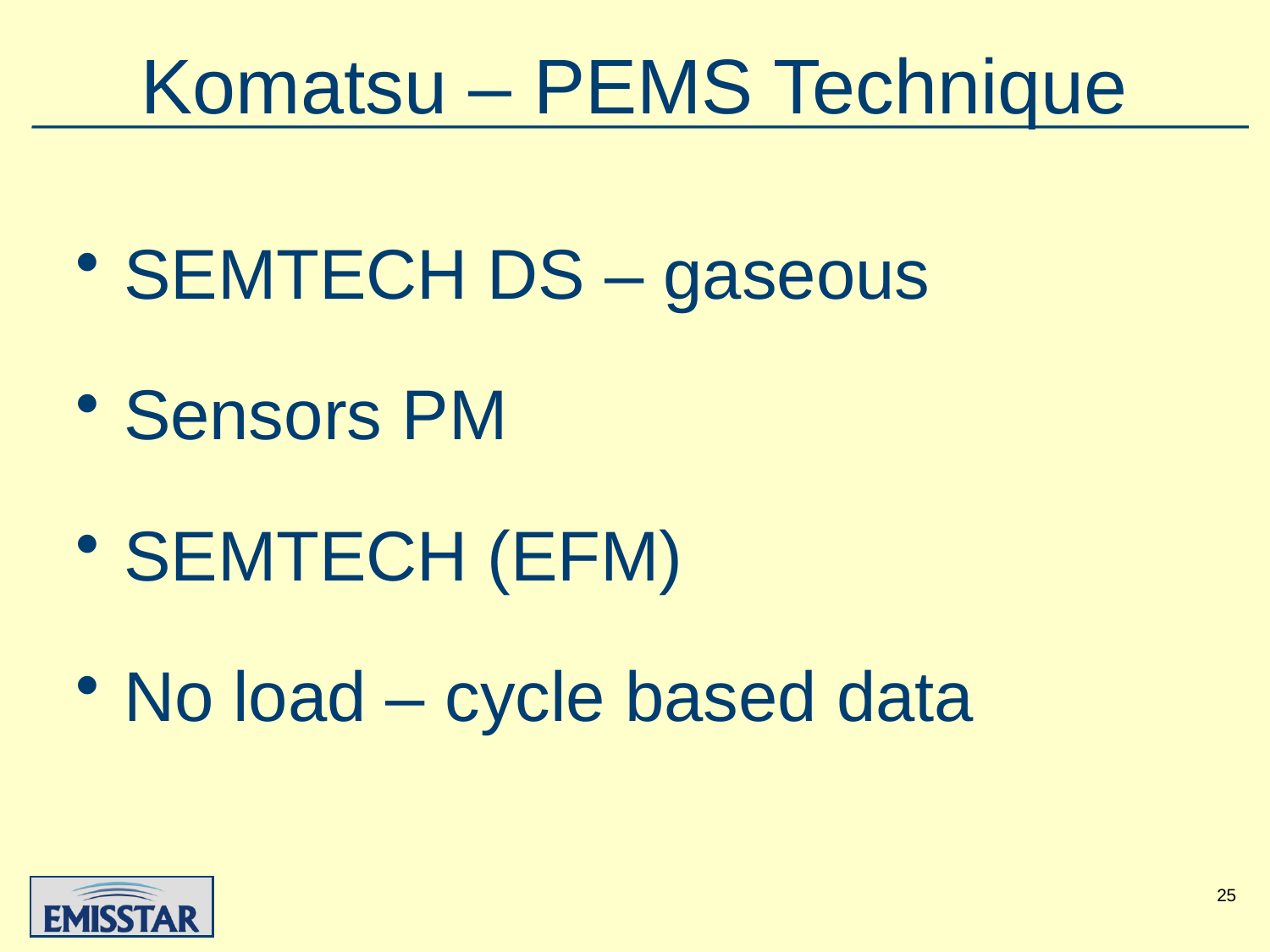

Komatsu – PEMS Technique
SEMTECH DS – gaseous
Sensors PM
SEMTECH (EFM)
No load – cycle based data
25